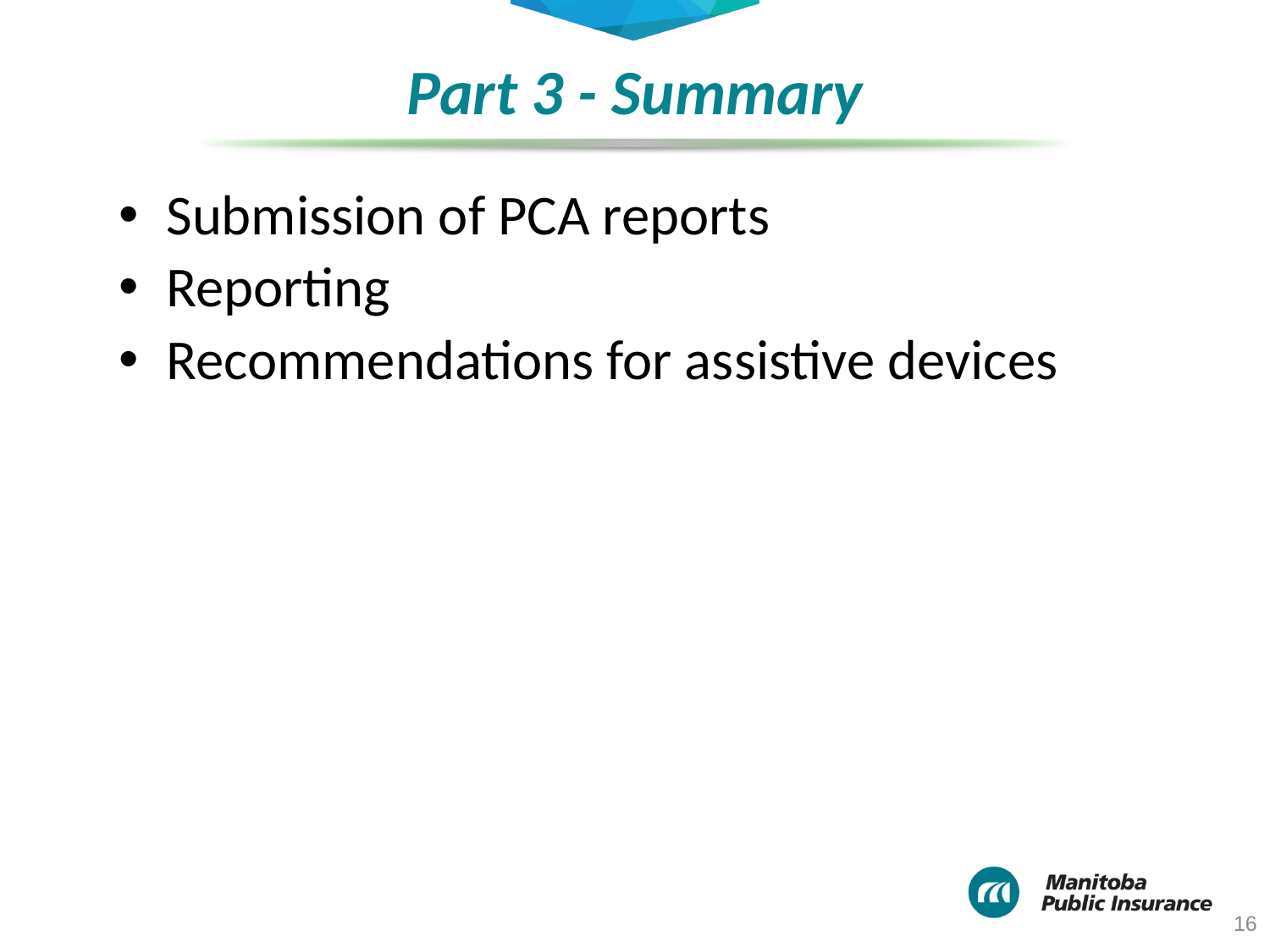

# Part 3 - Summary
Submission of PCA reports
Reporting
Recommendations for assistive devices

16